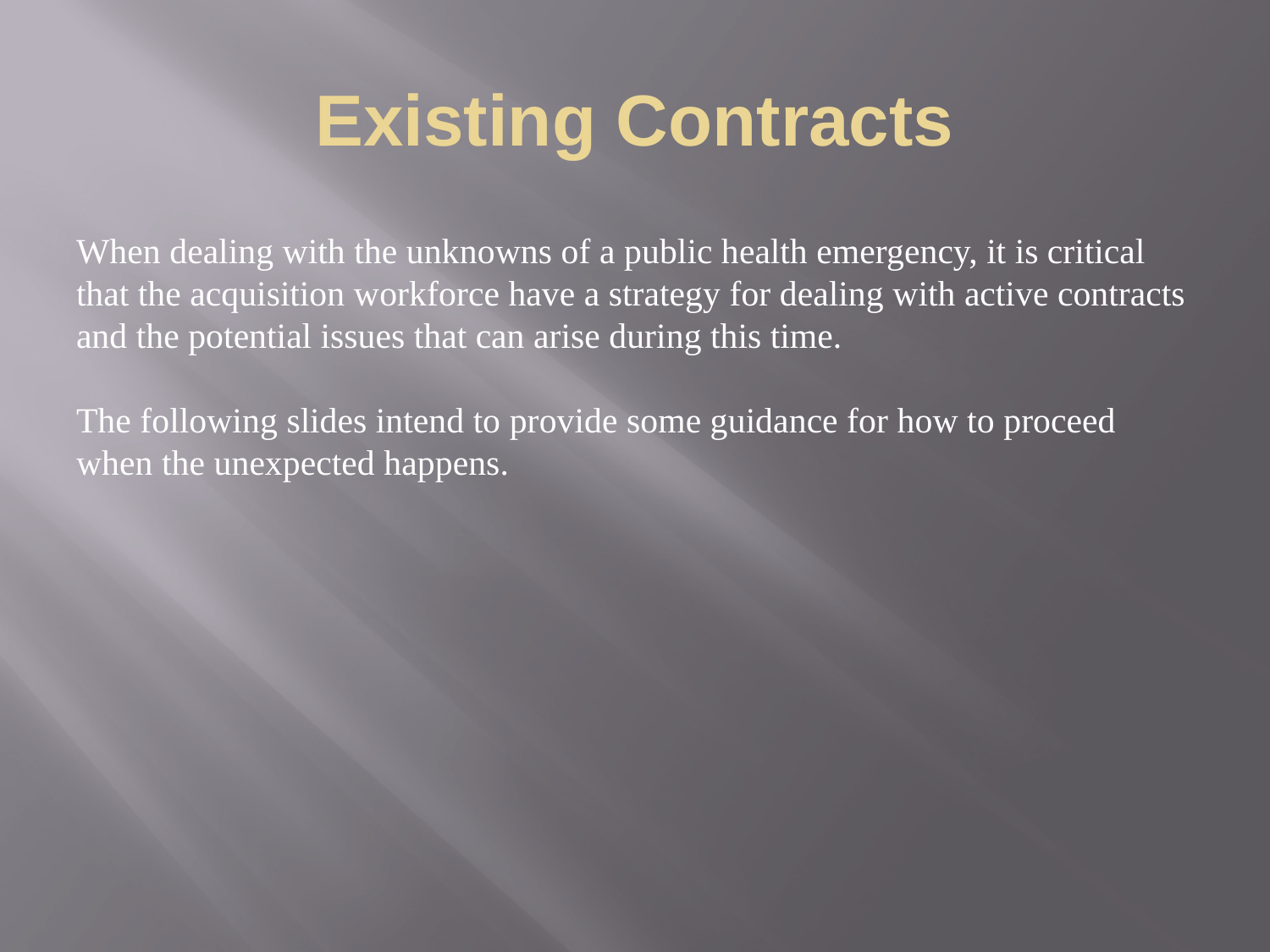

# Existing Contracts
When dealing with the unknowns of a public health emergency, it is critical that the acquisition workforce have a strategy for dealing with active contracts and the potential issues that can arise during this time.

The following slides intend to provide some guidance for how to proceed when the unexpected happens.